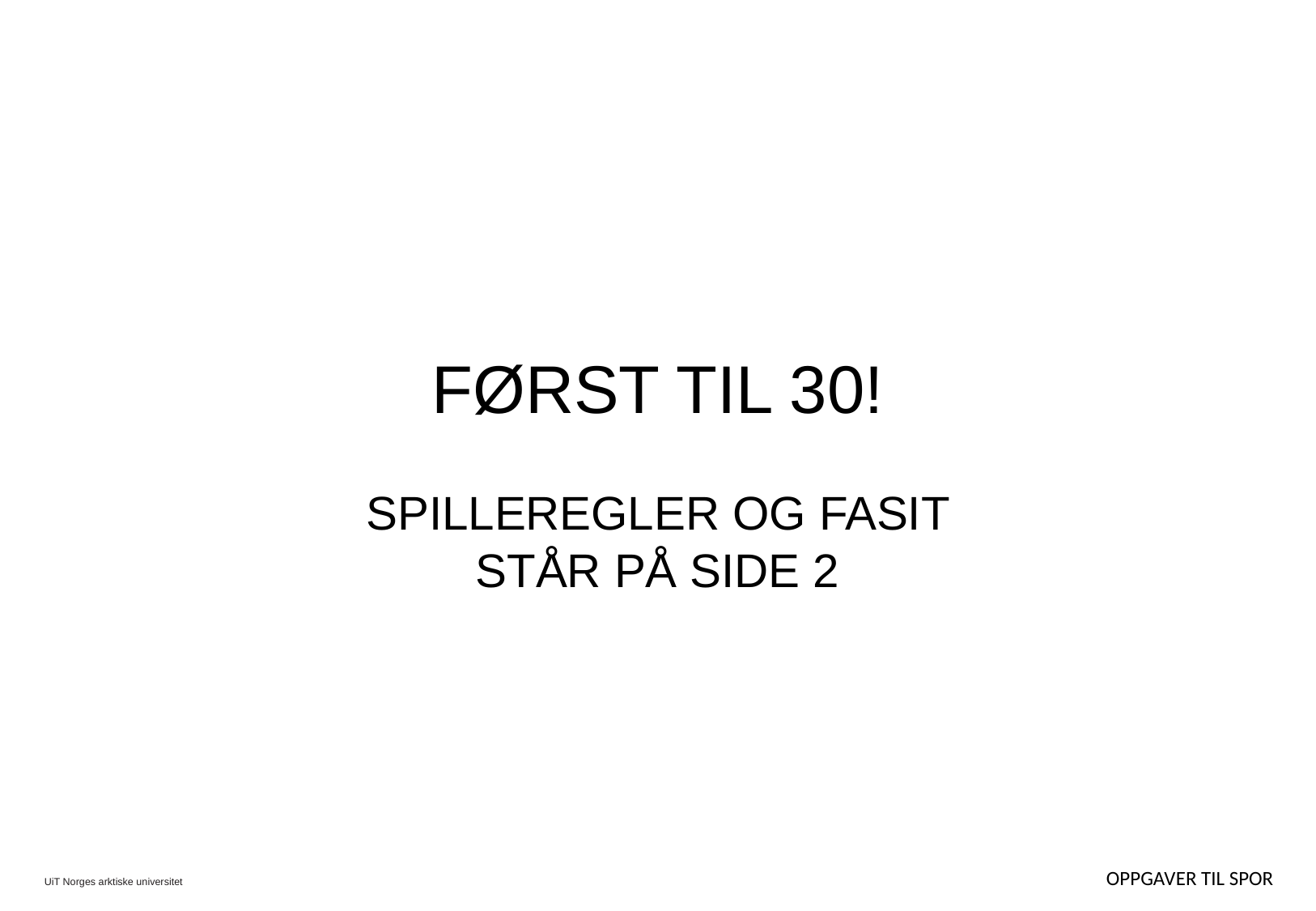

FØRST TIL 30!

SPILLEREGLER OG FASIT STÅR PÅ SIDE 2

 UiT Norges arktiske universitet

 OPPGAVER TIL SPOR